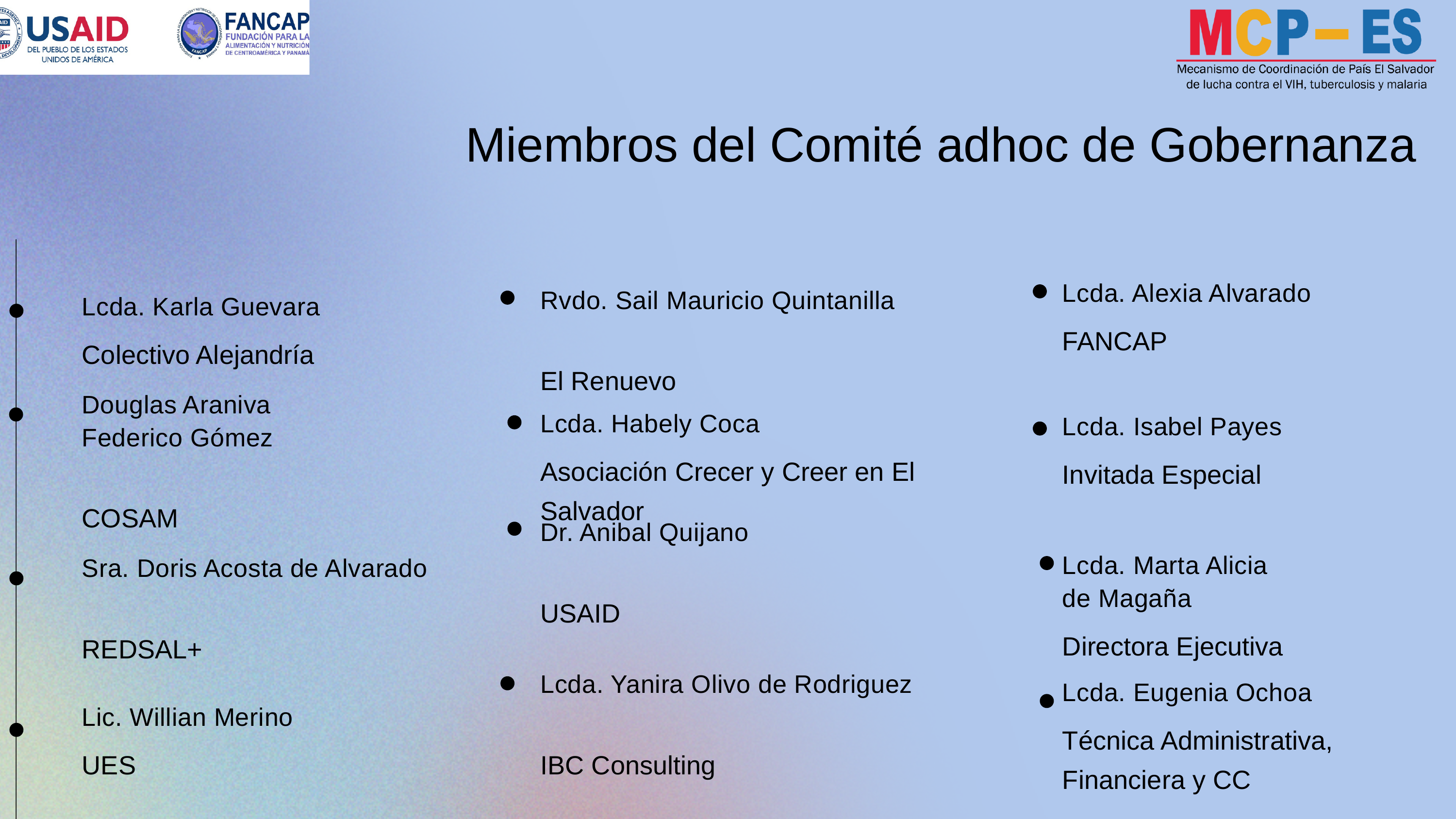

Miembros del Comité adhoc de Gobernanza

Lcda. Alexia Alvarado
FANCAP
Rvdo. Sail Mauricio Quintanilla
El Renuevo

Lcda. Karla Guevara
Colectivo Alejandría

Douglas Araniva
Federico Gómez

COSAM

Lcda. Habely Coca
Asociación Crecer y Creer en El Salvador
Lcda. Isabel Payes
Invitada Especial

Dr. Anibal Quijano

USAID

Lcda. Marta Alicia
de Magaña
Directora Ejecutiva
Sra. Doris Acosta de Alvarado
REDSAL+

Lcda. Yanira Olivo de Rodriguez
IBC Consulting

Lcda. Eugenia Ochoa
Técnica Administrativa,
Financiera y CC

Lic. Willian Merino
UES